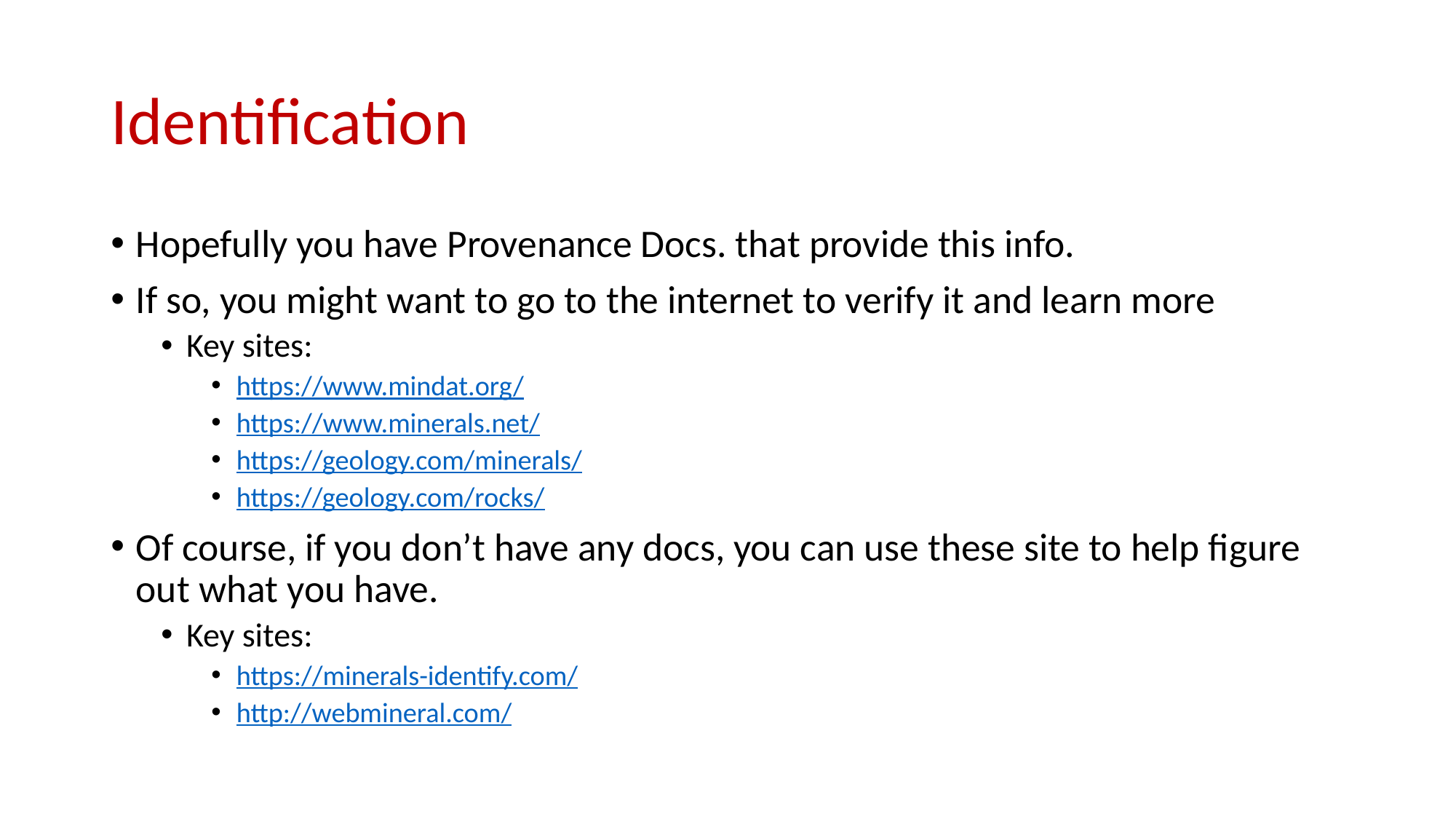

# Identification
Hopefully you have Provenance Docs. that provide this info.
If so, you might want to go to the internet to verify it and learn more
Key sites:
https://www.mindat.org/
https://www.minerals.net/
https://geology.com/minerals/
https://geology.com/rocks/
Of course, if you don’t have any docs, you can use these site to help figure out what you have.
Key sites:
https://minerals-identify.com/
http://webmineral.com/